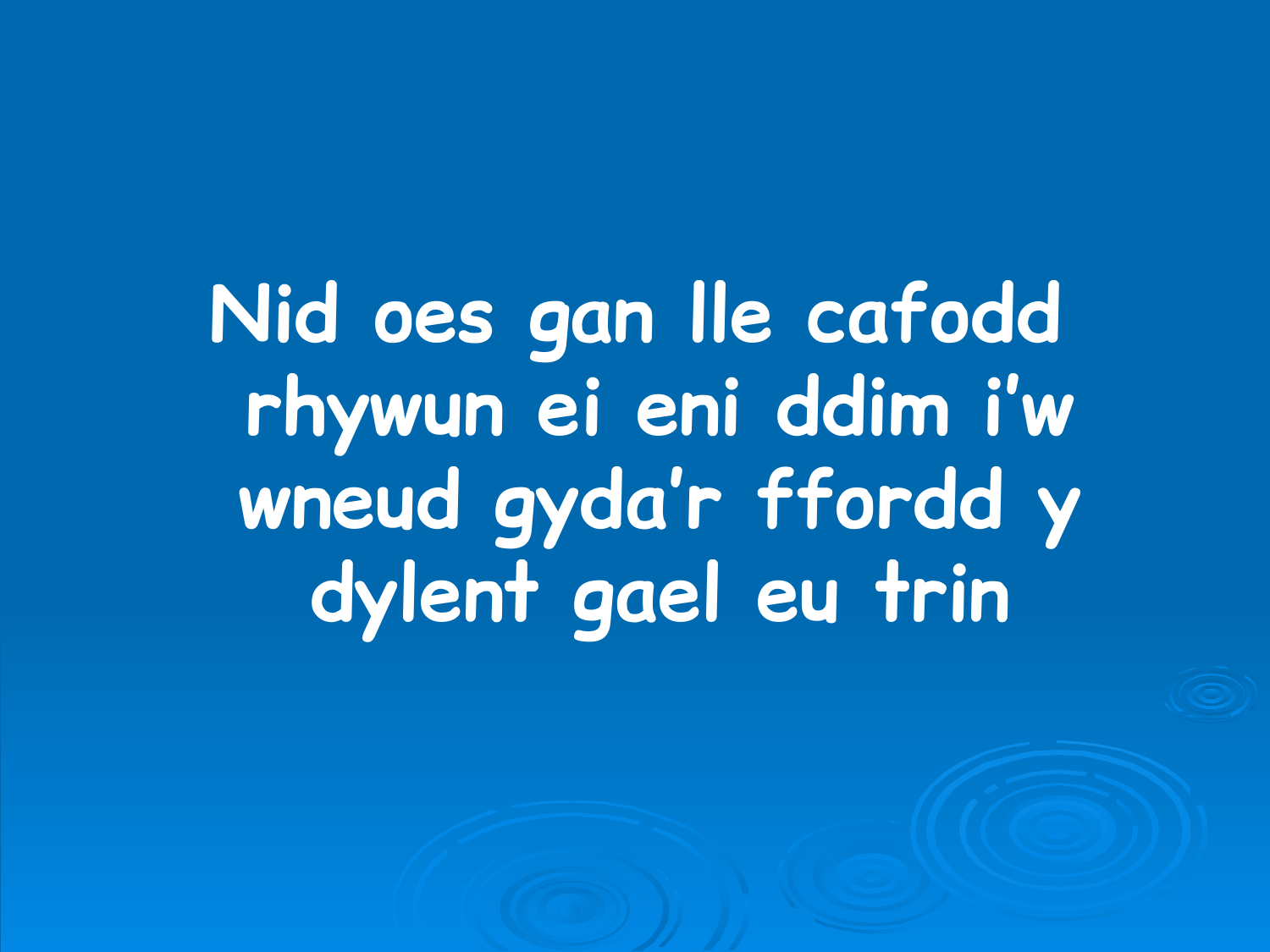

Nid oes gan lle cafodd rhywun ei eni ddim i’w wneud gyda’r ffordd y dylent gael eu trin